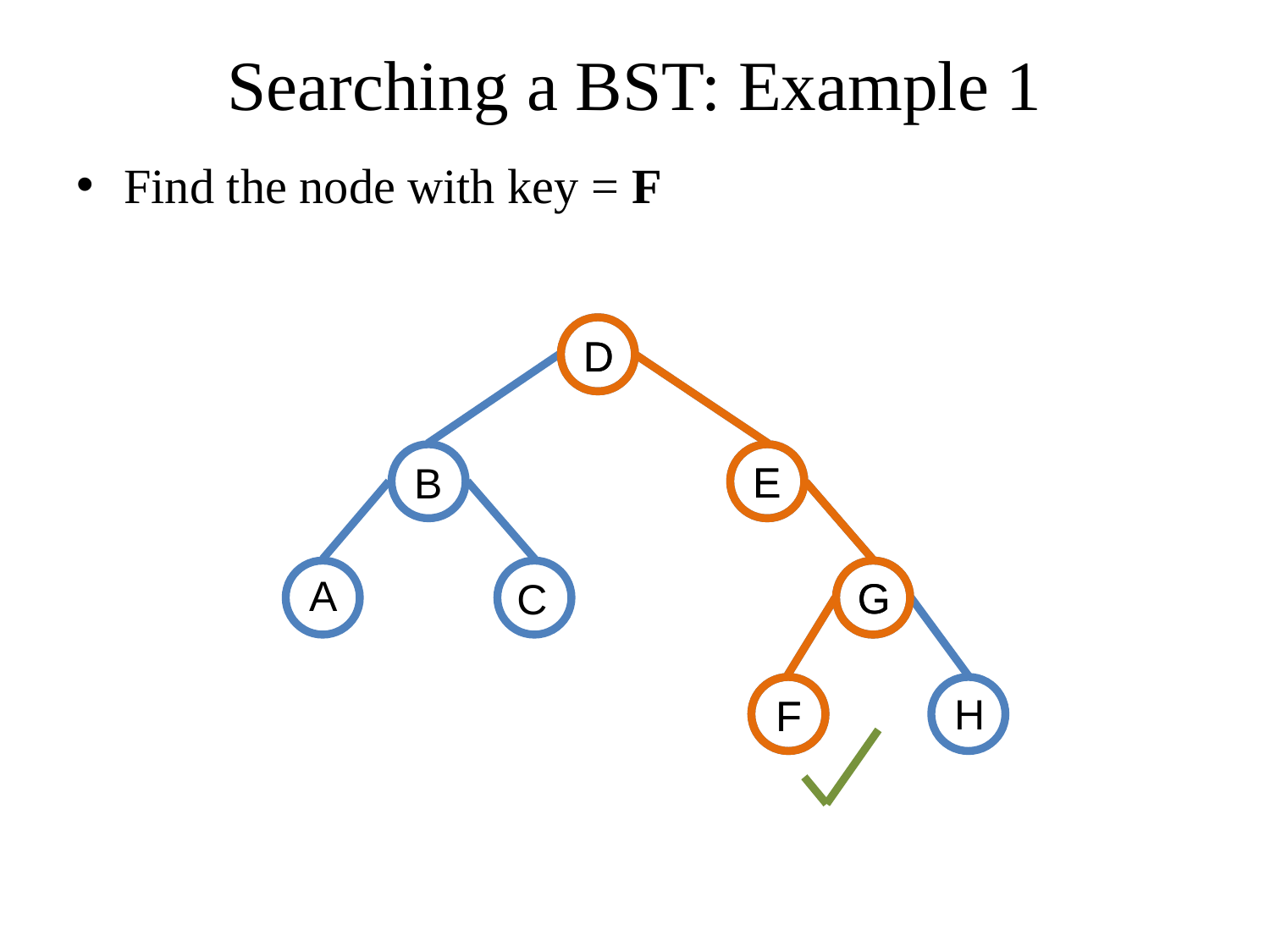

# Searching a BST: Example 1
Find the node with key = F

D

E
B

A
G
C

H
F

D

E

G

F